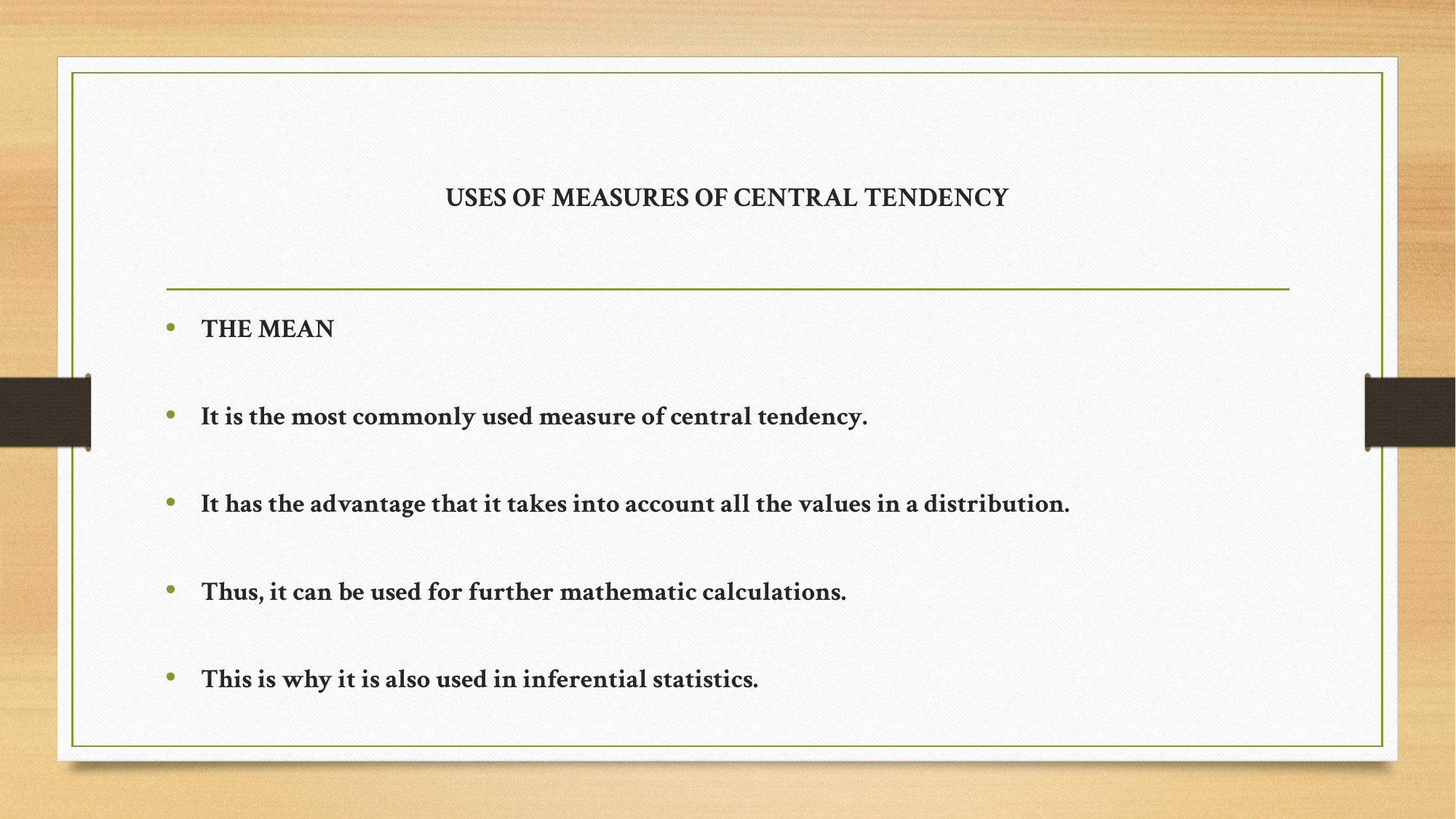

# USES OF MEASURES OF CENTRAL TENDENCY
THE MEAN

It is the most commonly used measure of central tendency.

It has the advantage that it takes into account all the values in a distribution.

Thus, it can be used for further mathematic calculations.

This is why it is also used in inferential statistics.